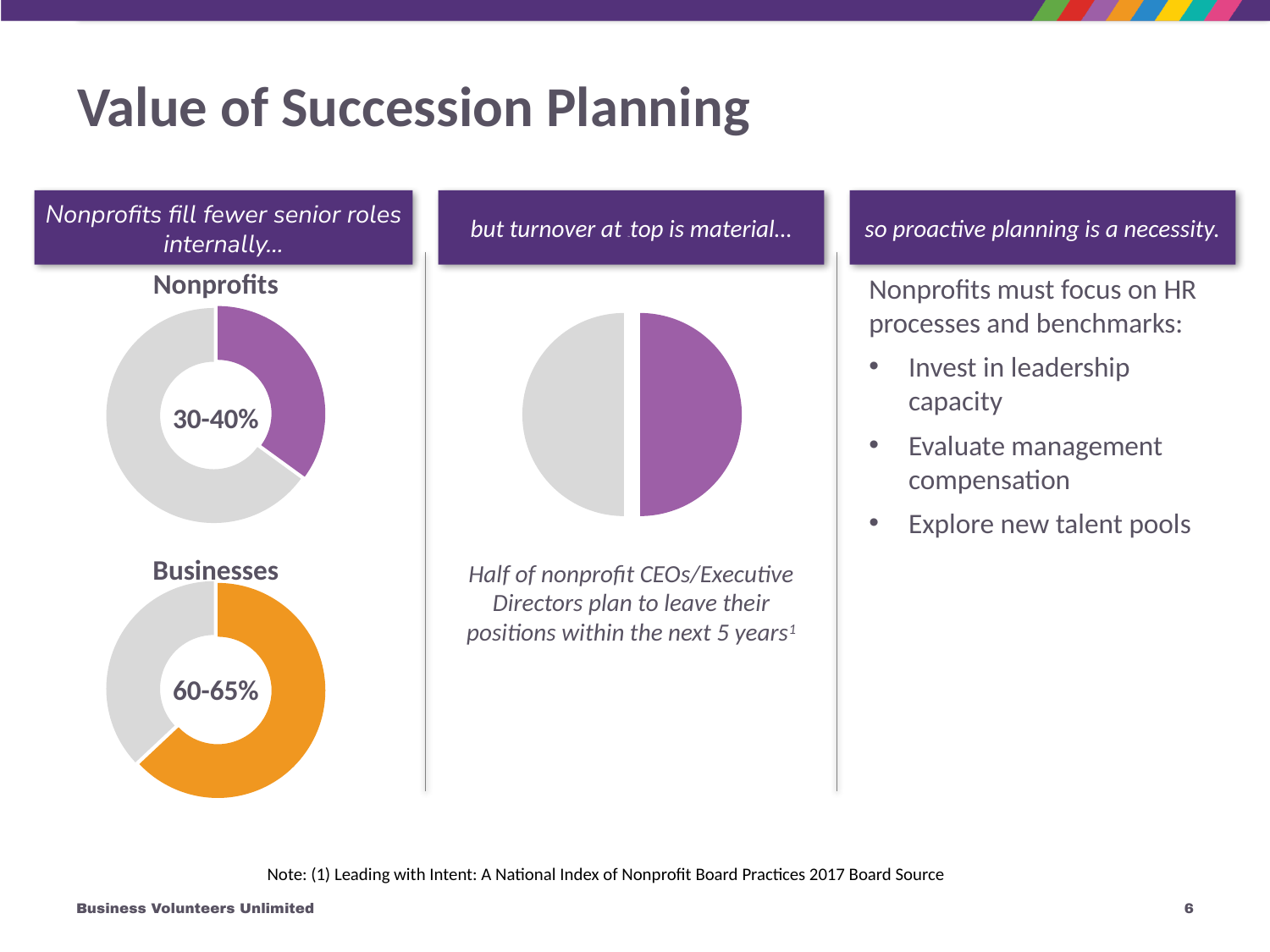

Value of Succession Planning
so proactive planning is a necessity.
Nonprofits fill fewer senior roles internally…
but turnover at thetop is material…
Nonprofits
Nonprofits must focus on HR processes and benchmarks:
Invest in leadership capacity
Evaluate management compensation
Explore new talent pools

### Chart

| Category | Sales |
|---|---|
| 1st Qtr | 0.35 |
| 2nd Qtr | 0.65 |

### Chart

| Category | Sales |
|---|---|
| 1st Qtr | 0.5 |
| 2nd Qtr | 0.5 |
30-40%
Half of nonprofit CEOs/Executive Directors plan to leave their positions within the next 5 years1
Businesses

### Chart

| Category | Sales |
|---|---|
| 1st Qtr | 0.63 |
| 2nd Qtr | 0.37 |
60-65%
Note: (1) Leading with Intent: A National Index of Nonprofit Board Practices 2017 Board Source
Business Volunteers Unlimited
6